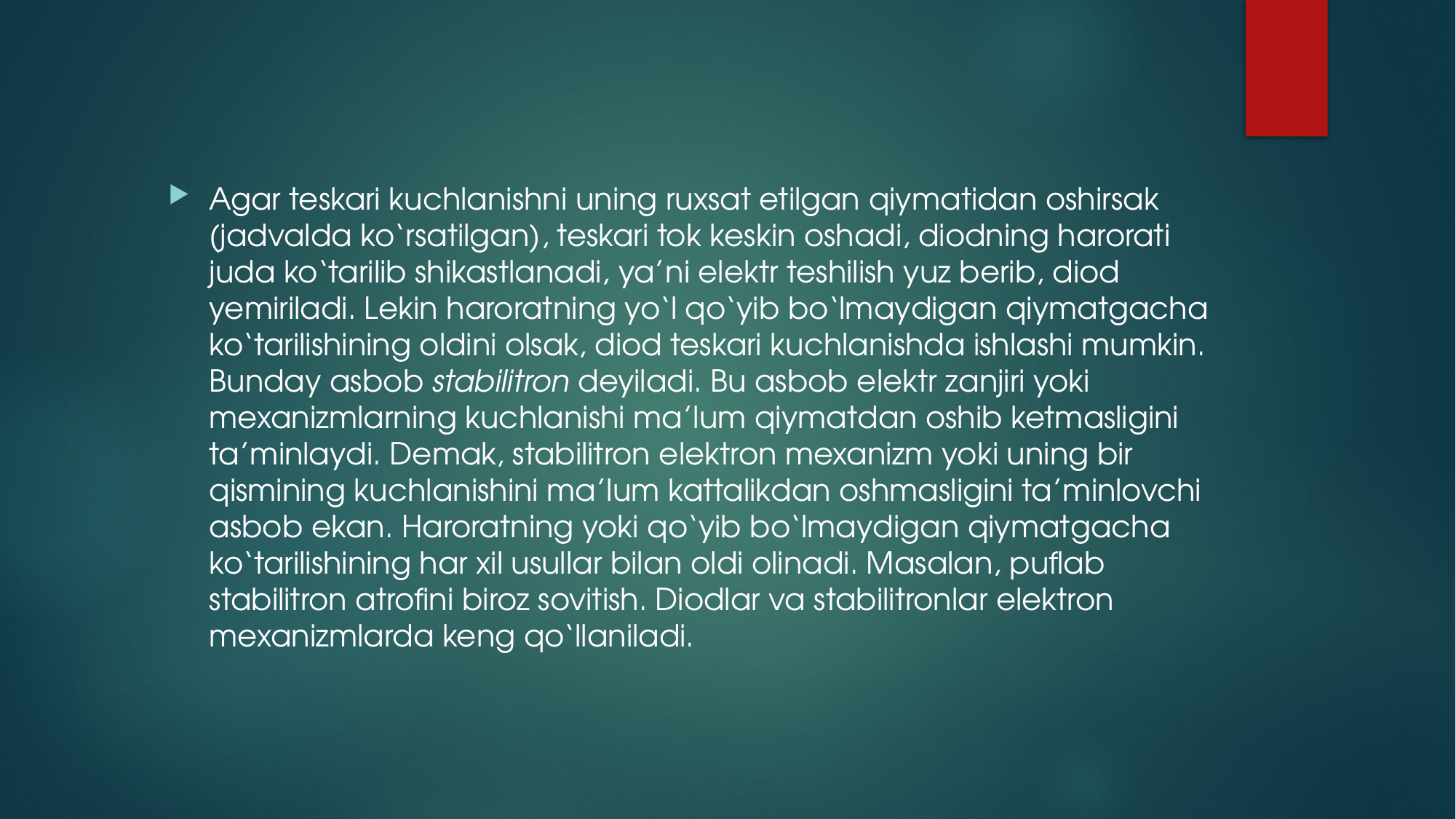

Agar teskari kuchlanishni uning ruxsat etilgan qiymatidan oshirsak (jadvalda ko‘rsatilgan), teskari tok keskin oshadi, diodning harorati juda ko‘tarilib shikastlanadi, ya’ni elektr teshilish yuz berib, diod yemiriladi. Lekin haroratning yo‘l qo‘yib bo‘lmaydigan qiymatgacha ko‘tarilishining oldini olsak, diod teskari kuchlanishda ishlashi mumkin. Bunday asbob stabilitron deyiladi. Bu asbob elektr zanjiri yoki mexanizmlarning kuchlanishi ma’lum qiymatdan oshib ketmasligini ta’minlaydi. Demak, stabilitron elektron mexanizm yoki uning bir qismining kuchlanishini ma’lum kattalikdan oshmasligini ta’minlovchi asbob ekan. Haroratning yoki qo‘yib bo‘lmaydigan qiymatgacha ko‘tarilishining har xil usullar bilan oldi olinadi. Masalan, puflab stabilitron atrofini biroz sovitish. Diodlar va stabilitronlar elektron mexanizmlarda keng qo‘llaniladi.